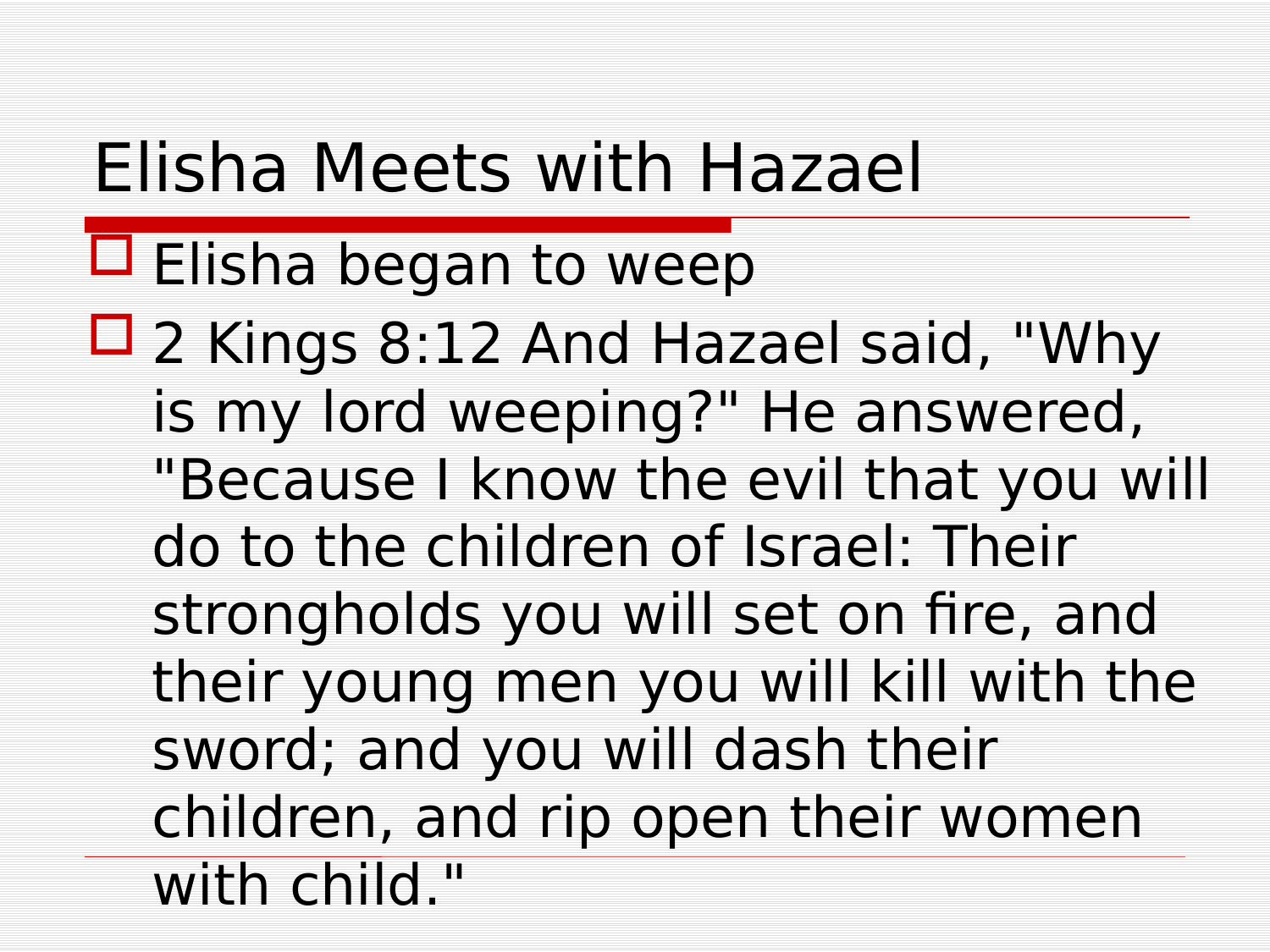

# Elisha Meets with Hazael
Elisha began to weep
2 Kings 8:12 And Hazael said, "Why is my lord weeping?" He answered, "Because I know the evil that you will do to the children of Israel: Their strongholds you will set on fire, and their young men you will kill with the sword; and you will dash their children, and rip open their women with child."